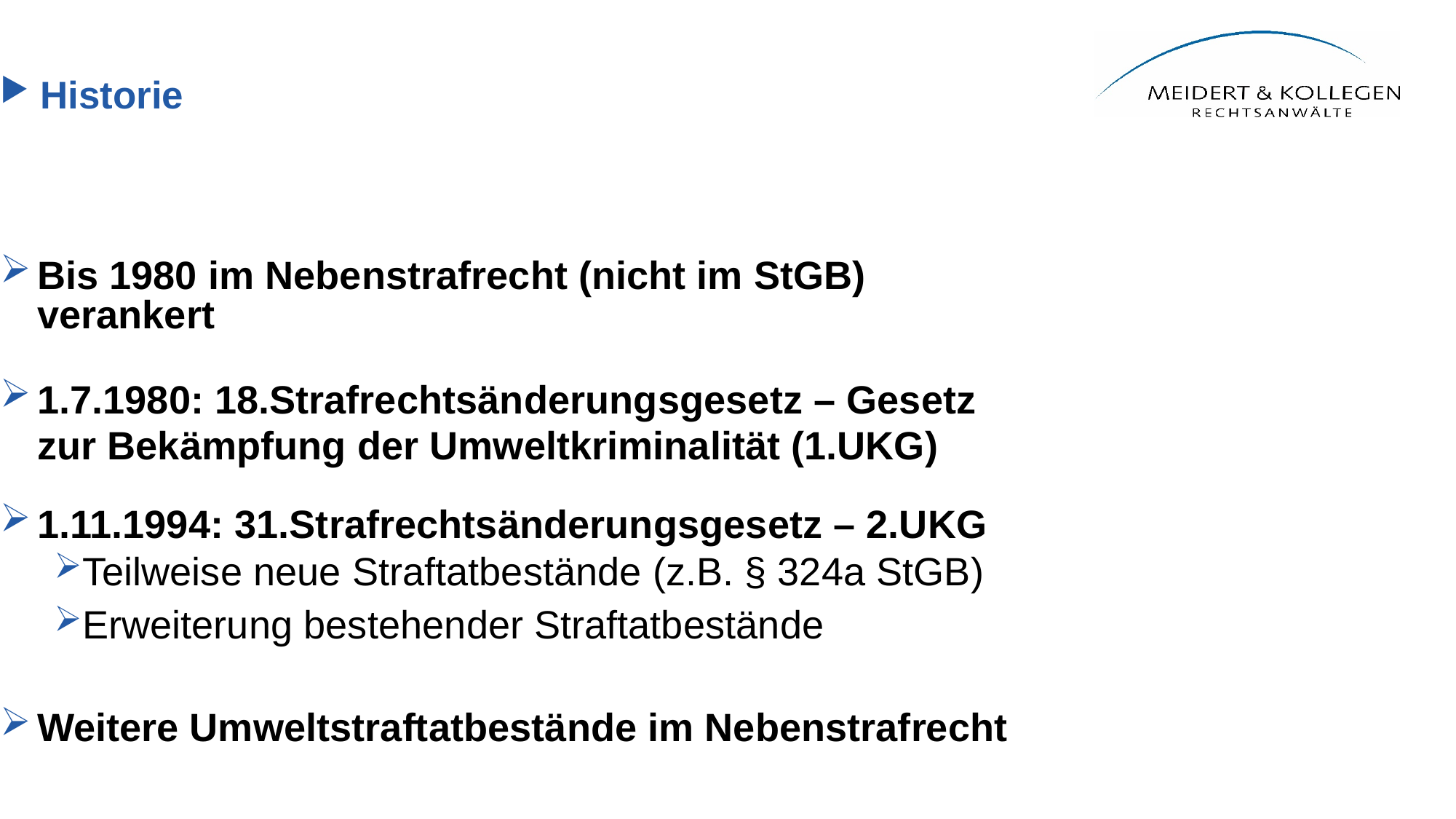

Historie
Bis 1980 im Nebenstrafrecht (nicht im StGB) verankert

1.7.1980: 18.Strafrechtsänderungsgesetz – Gesetz zur Bekämpfung der Umweltkriminalität (1.UKG)

1.11.1994: 31.Strafrechtsänderungsgesetz – 2.UKG
Teilweise neue Straftatbestände (z.B. § 324a StGB)
Erweiterung bestehender Straftatbestände

Weitere Umweltstraftatbestände im Nebenstrafrecht